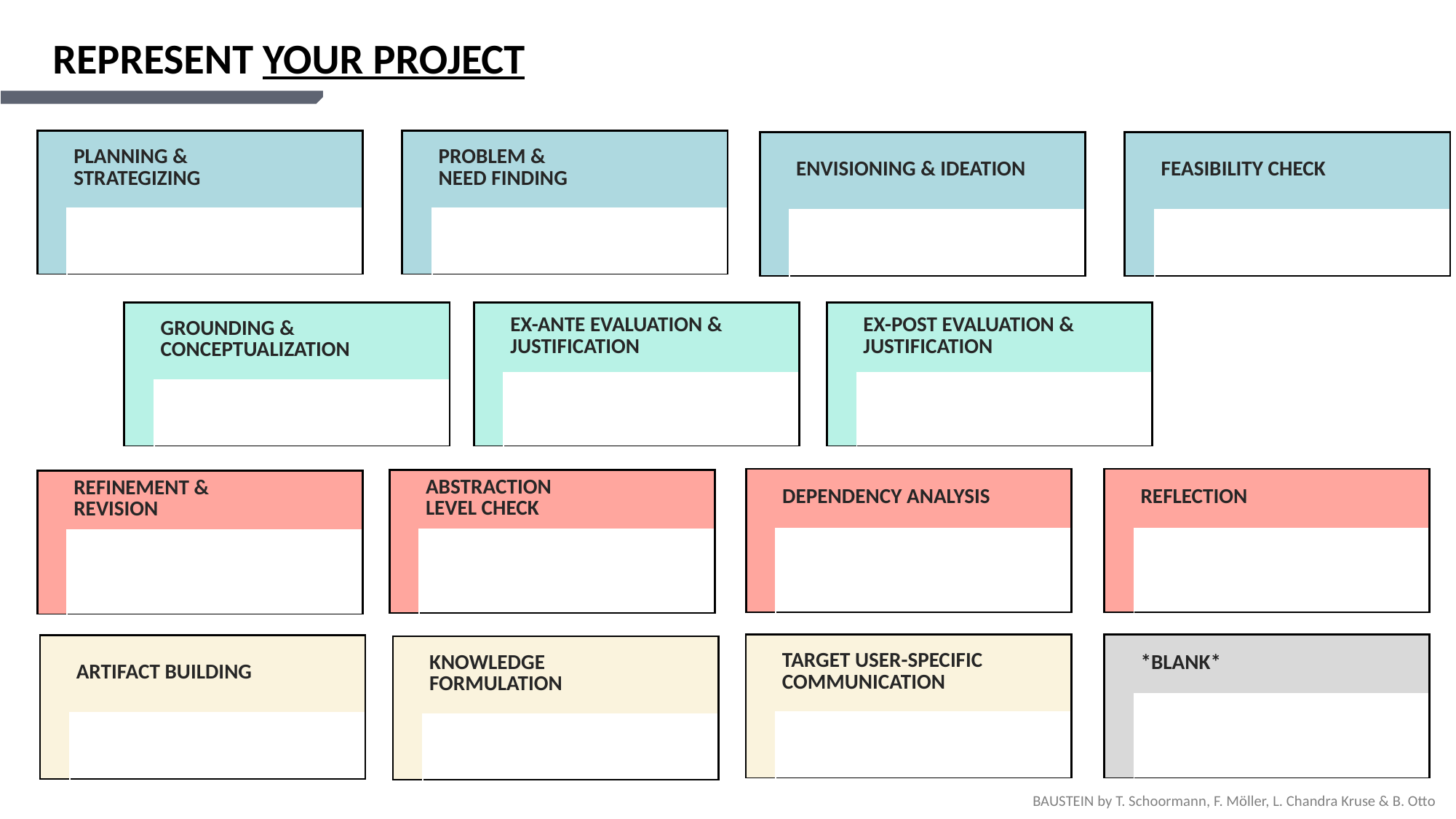

# REPRESENT YOUR PROJECT
|  | Planning & Strategizing |
| --- | --- |
|  |  |
|  | Problem & need finding |
| --- | --- |
|  |  |
|  | Envisioning & Ideation |
| --- | --- |
|  |  |
|  | Feasibility check |
| --- | --- |
|  |  |
|  | Grounding & Conceptualization |
| --- | --- |
|  |  |
|  | EX-ANTE Evaluation & Justification |
| --- | --- |
|  |  |
|  | EX-POST Evaluation & Justification |
| --- | --- |
|  |  |
|  | Dependency analysis |
| --- | --- |
|  |  |
|  | Reflection |
| --- | --- |
|  |  |
|  | Abstraction level Check |
| --- | --- |
|  |  |
|  | Refinement & Revision |
| --- | --- |
|  |  |
|  | \*BLANK\* |
| --- | --- |
|  |  |
|  | Target user-specific Communication |
| --- | --- |
|  |  |
|  | Artifact building |
| --- | --- |
|  |  |
|  | Knowledge Formulation |
| --- | --- |
|  |  |